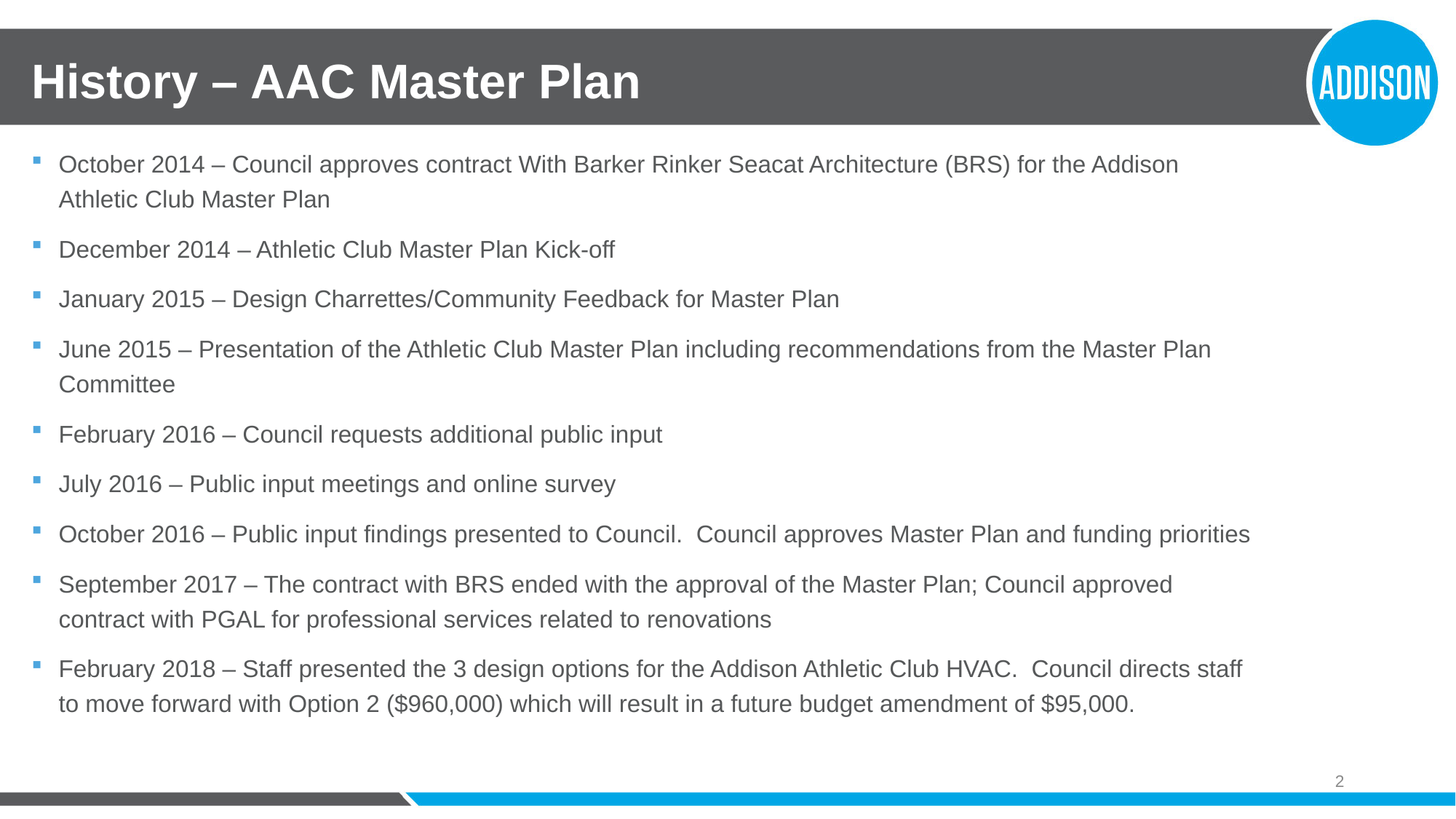

# History – AAC Master Plan
October 2014 – Council approves contract With Barker Rinker Seacat Architecture (BRS) for the Addison Athletic Club Master Plan
December 2014 – Athletic Club Master Plan Kick-off
January 2015 – Design Charrettes/Community Feedback for Master Plan
June 2015 – Presentation of the Athletic Club Master Plan including recommendations from the Master Plan Committee
February 2016 – Council requests additional public input
July 2016 – Public input meetings and online survey
October 2016 – Public input findings presented to Council.  Council approves Master Plan and funding priorities
September 2017 – The contract with BRS ended with the approval of the Master Plan; Council approved contract with PGAL for professional services related to renovations
February 2018 – Staff presented the 3 design options for the Addison Athletic Club HVAC.  Council directs staff to move forward with Option 2 ($960,000) which will result in a future budget amendment of $95,000.

2